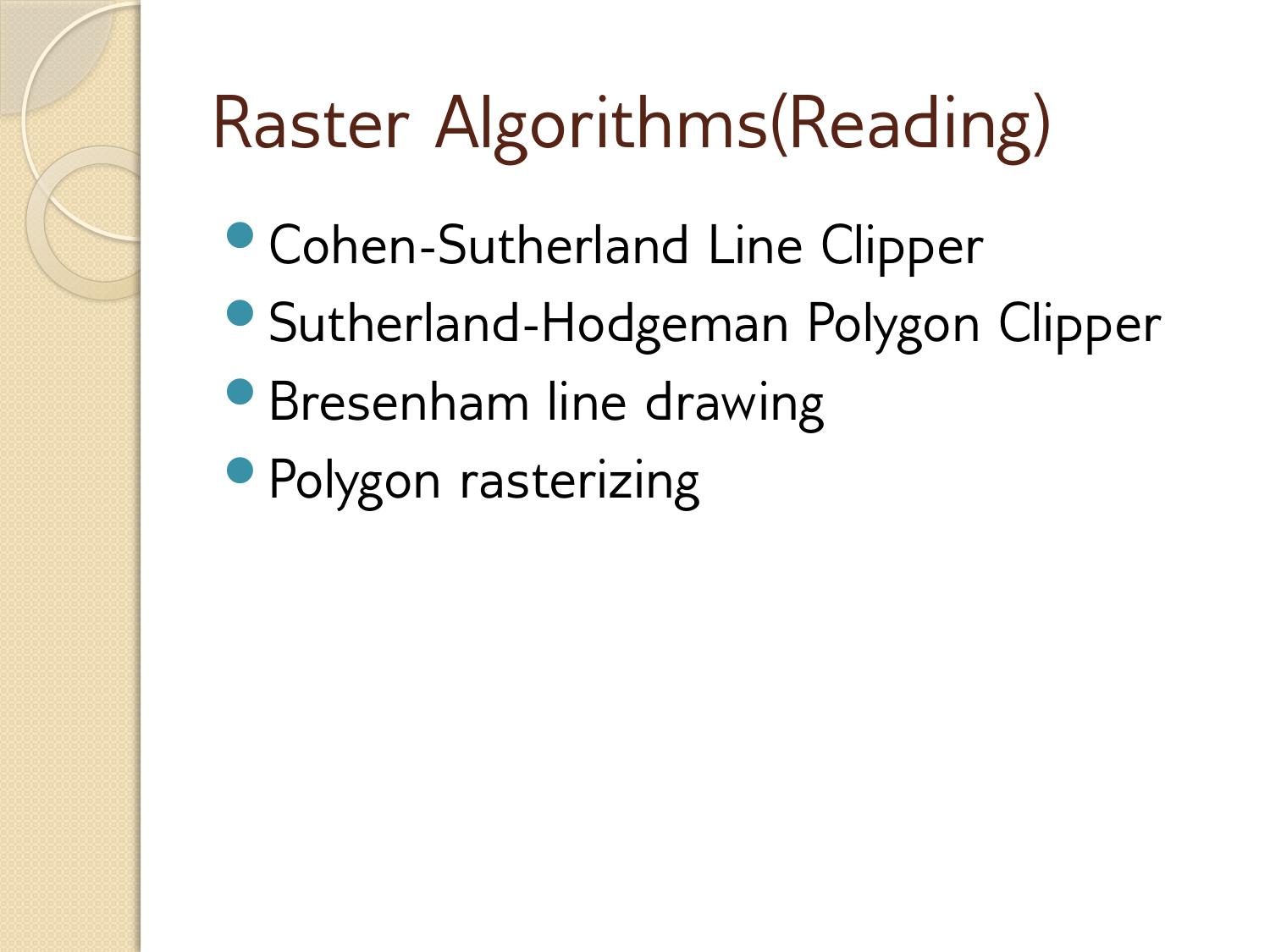

# Raster Algorithms(Reading)
Cohen-Sutherland Line Clipper
Sutherland-Hodgeman Polygon Clipper
Bresenham line drawing
Polygon rasterizing